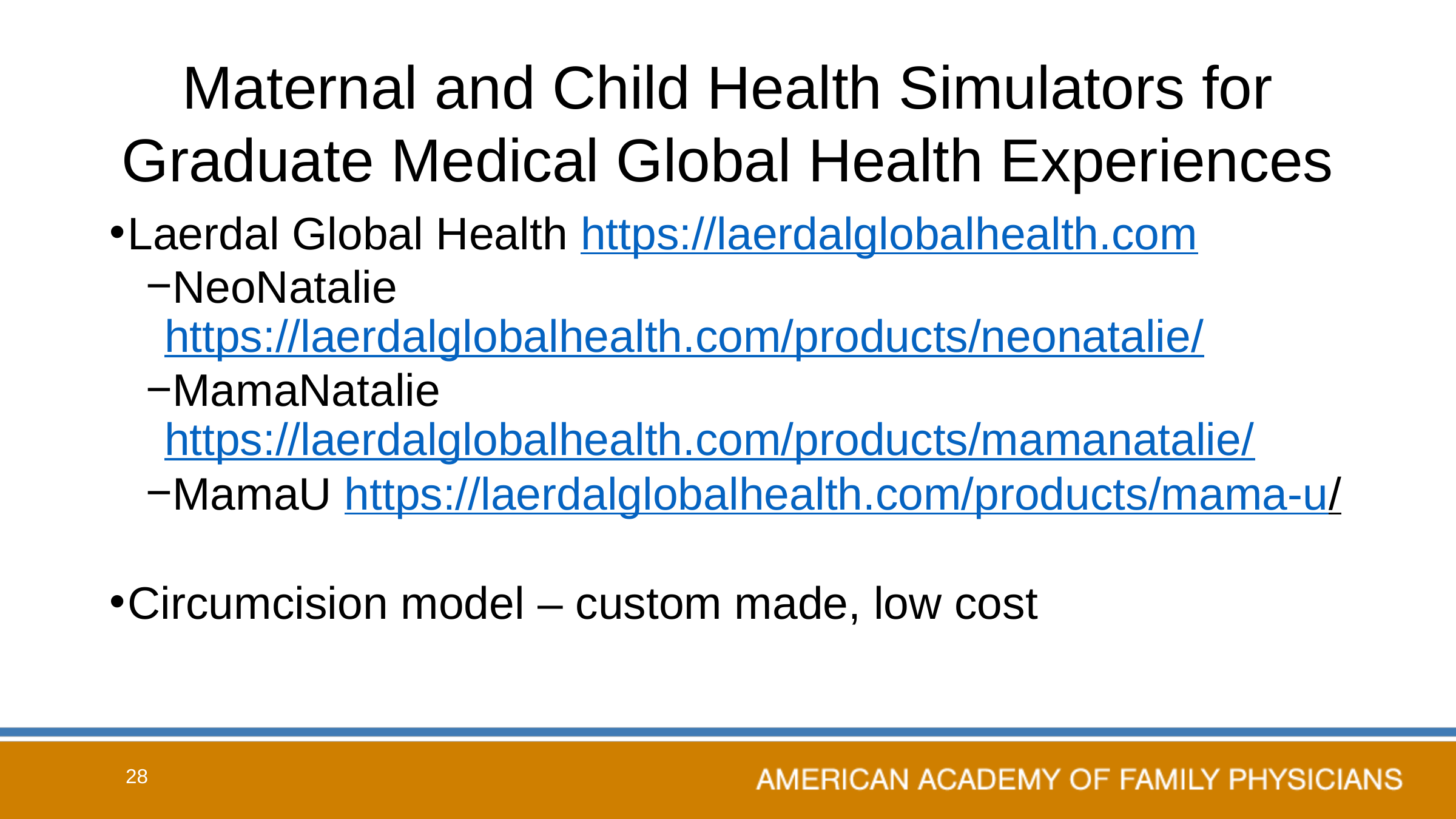

# Maternal and Child Health Simulators for Graduate Medical Global Health Experiences
Laerdal Global Health https://laerdalglobalhealth.com
NeoNatalie https://laerdalglobalhealth.com/products/neonatalie/
MamaNatalie https://laerdalglobalhealth.com/products/mamanatalie/
MamaU https://laerdalglobalhealth.com/products/mama-u/

Circumcision model – custom made, low cost
28